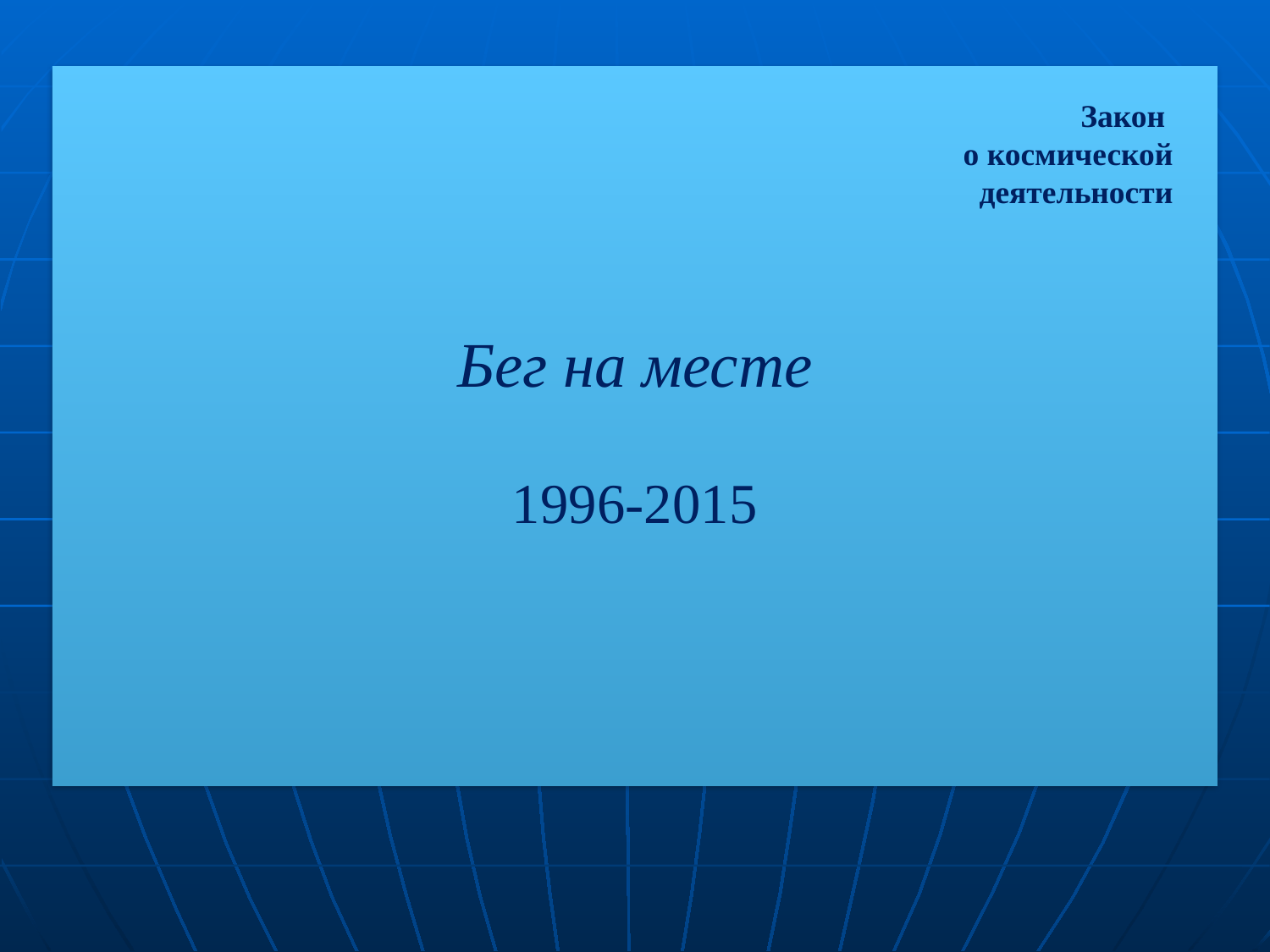

Закон
о космической деятельности
Бег на месте

1996-2015